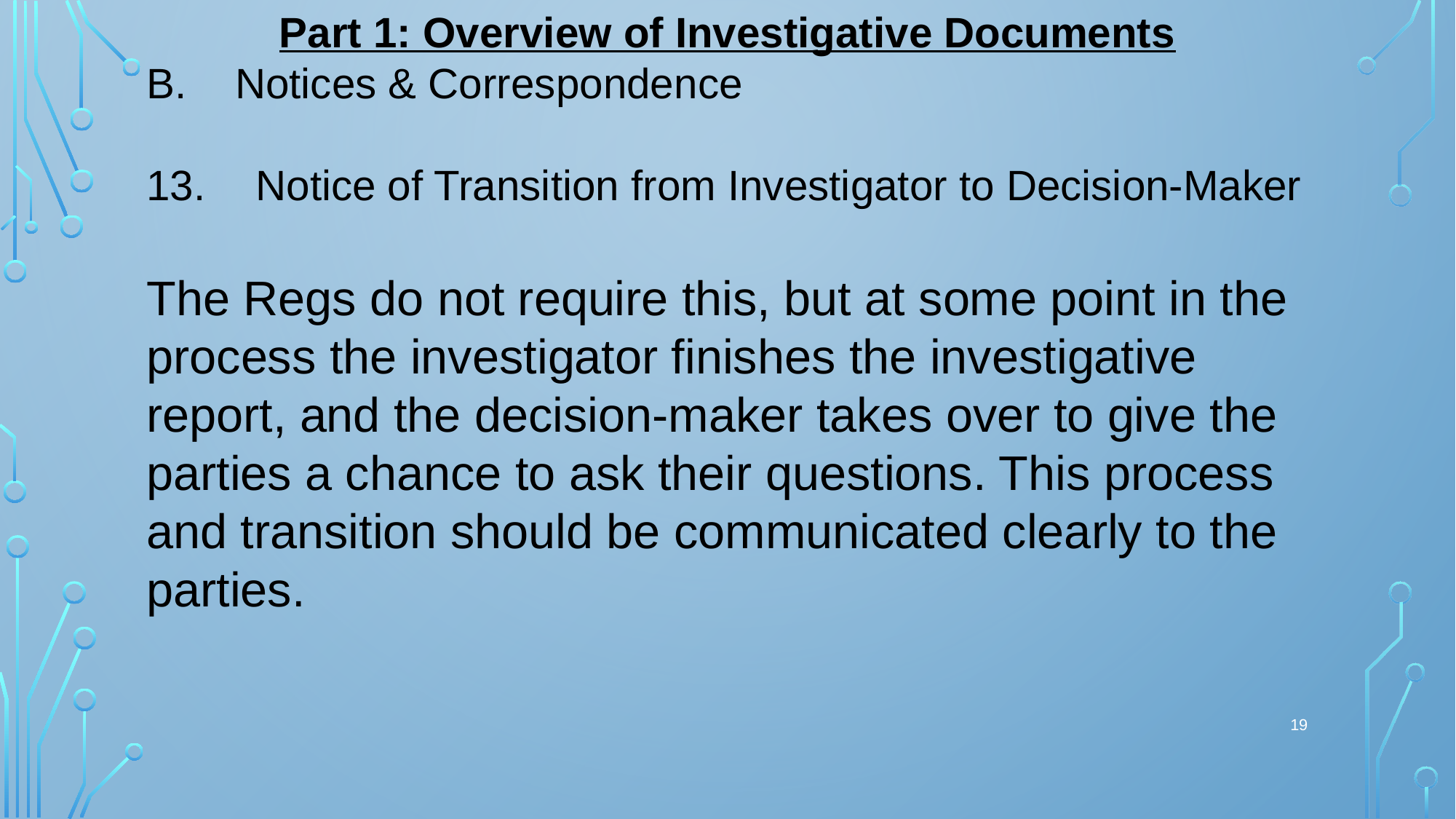

Part 1: Overview of Investigative Documents
Notices & Correspondence

13.	Notice of Transition from Investigator to Decision-Maker

The Regs do not require this, but at some point in the process the investigator finishes the investigative report, and the decision-maker takes over to give the parties a chance to ask their questions. This process and transition should be communicated clearly to the parties.

19